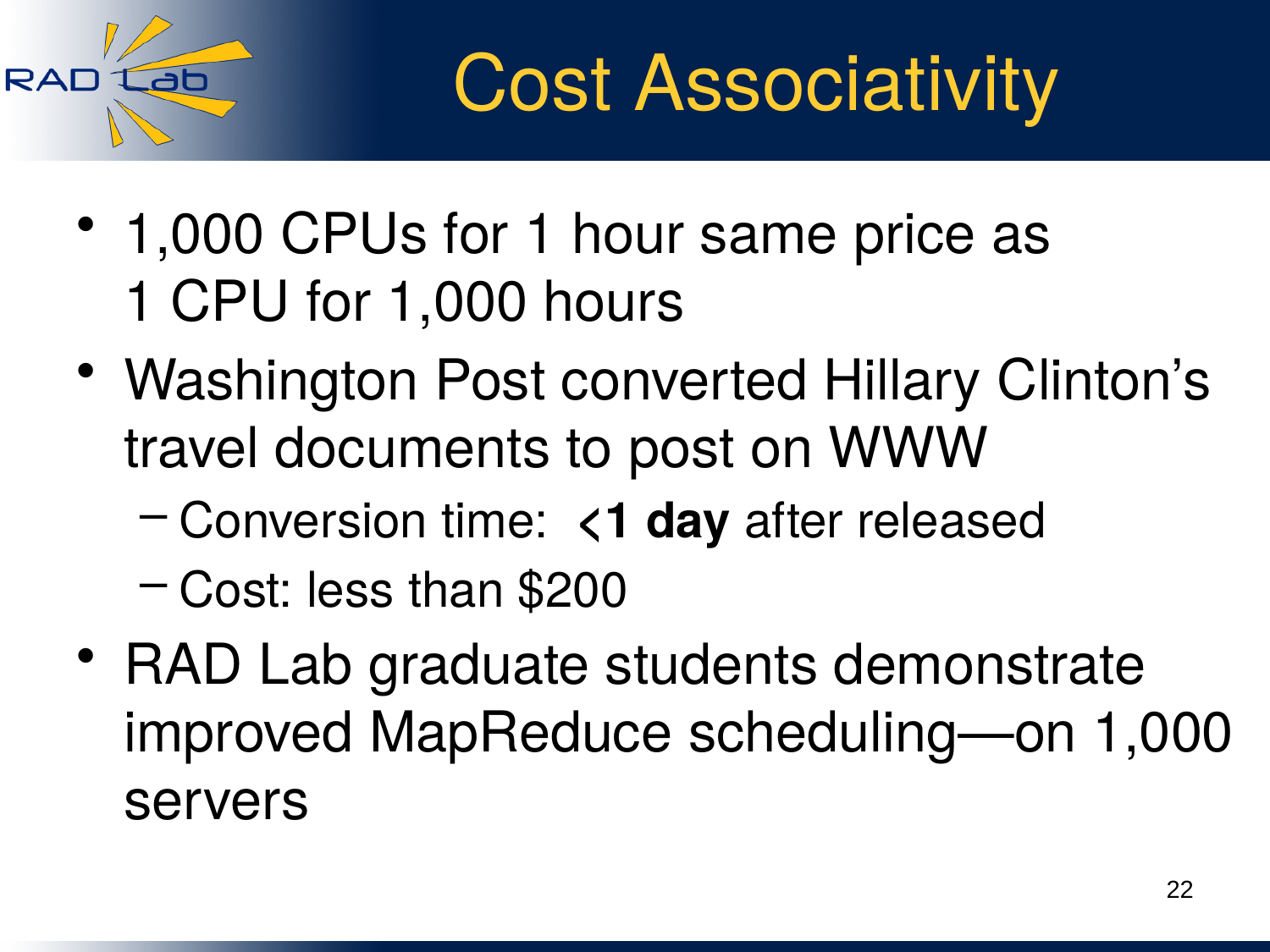

# Cost Associativity
1,000 CPUs for 1 hour same price as
1 CPU for 1,000 hours
Washington Post converted Hillary Clinton’s travel documents to post on WWW
Conversion time:  <1 day after released
Cost: less than $200
RAD Lab graduate students demonstrate improved MapReduce scheduling—on 1,000 servers
22